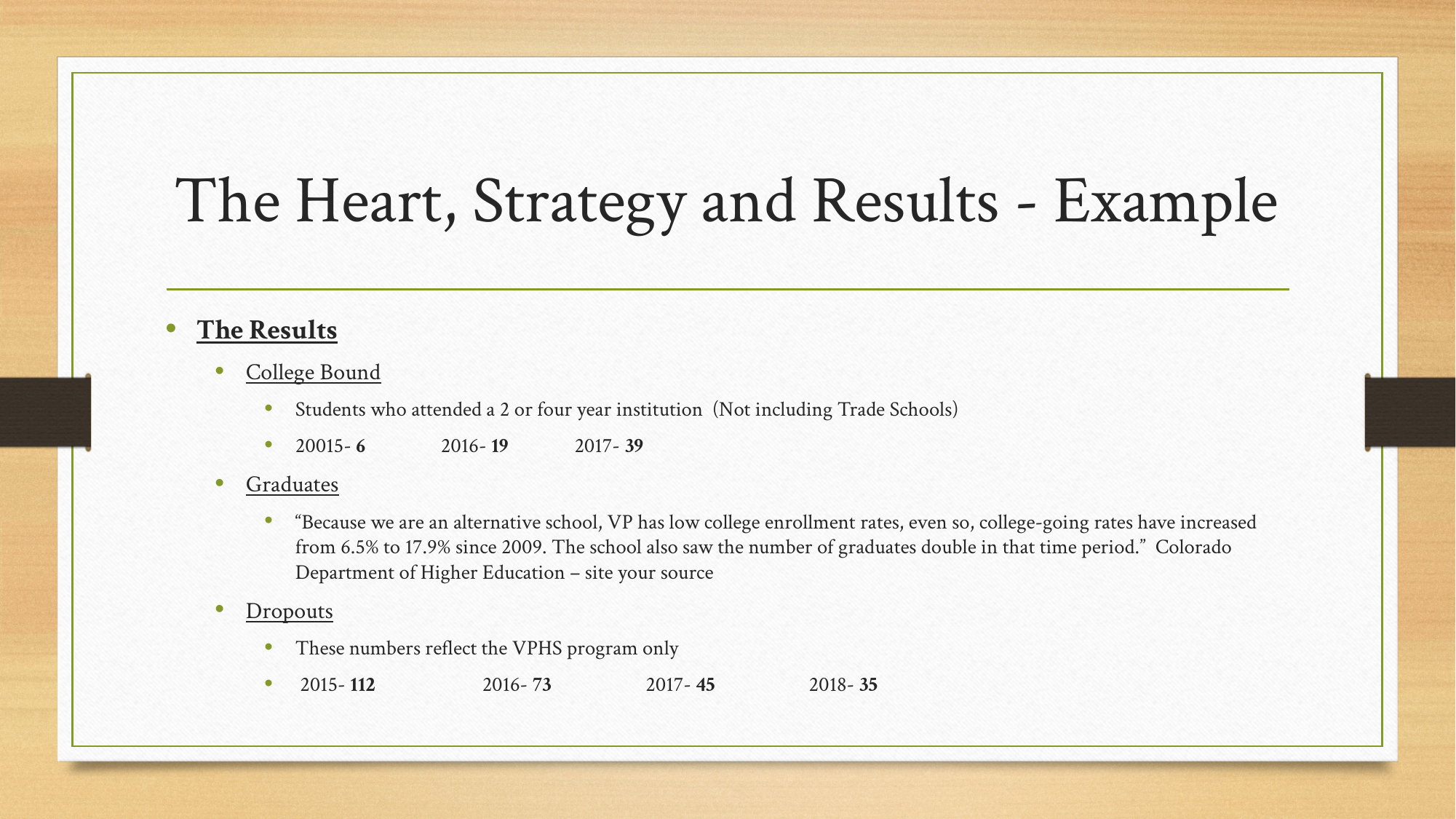

# The Heart, Strategy and Results - Example
The Results
College Bound
Students who attended a 2 or four year institution  (Not including Trade Schools)
20015- 6                2016- 19              2017- 39
Graduates
“Because we are an alternative school, VP has low college enrollment rates, even so, college-going rates have increased from 6.5% to 17.9% since 2009. The school also saw the number of graduates double in that time period.”  Colorado Department of Higher Education – site your source
Dropouts
These numbers reflect the VPHS program only
 2015- 112   	    2016- 73  	   2017- 45   	  2018- 35